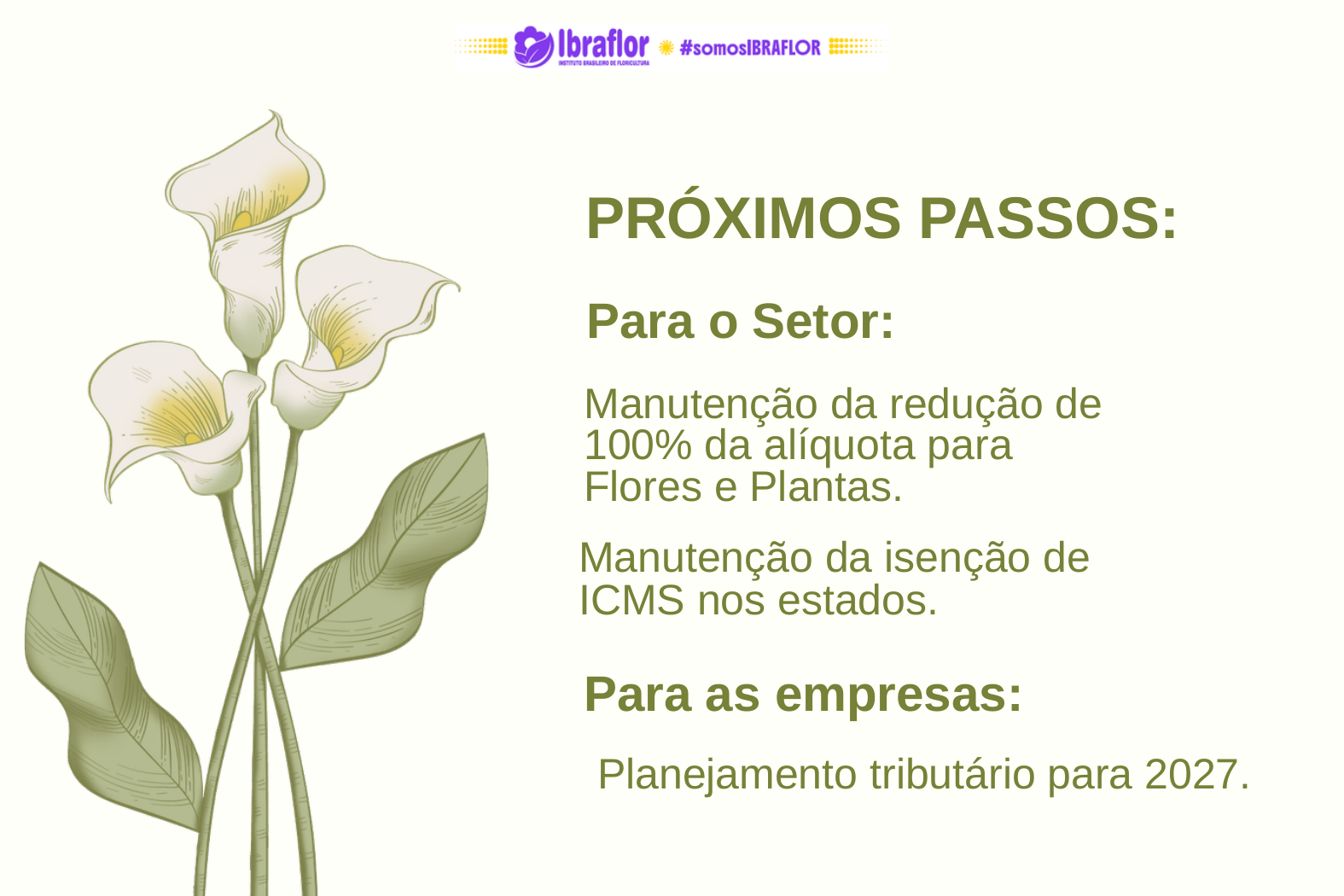

PRÓXIMOS PASSOS:
Para o Setor:
Manutenção da redução de 100% da alíquota para Flores e Plantas.
Manutenção da isenção de ICMS nos estados.
Para as empresas:
Planejamento tributário para 2027.